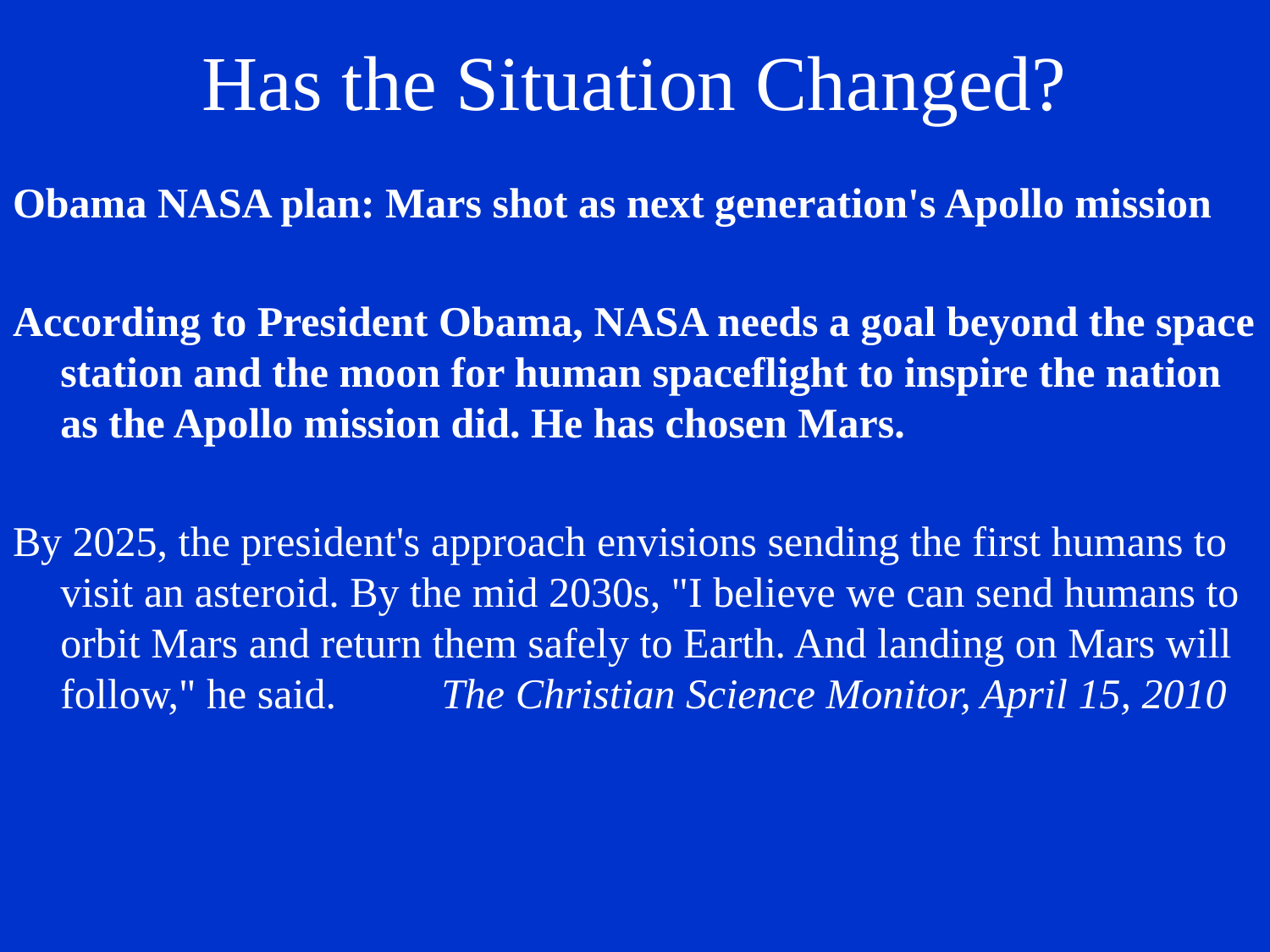

# Has the Situation Changed?
Obama NASA plan: Mars shot as next generation's Apollo mission

According to President Obama, NASA needs a goal beyond the space station and the moon for human spaceflight to inspire the nation as the Apollo mission did. He has chosen Mars.

By 2025, the president's approach envisions sending the first humans to visit an asteroid. By the mid 2030s, "I believe we can send humans to orbit Mars and return them safely to Earth. And landing on Mars will follow," he said.	The Christian Science Monitor, April 15, 2010